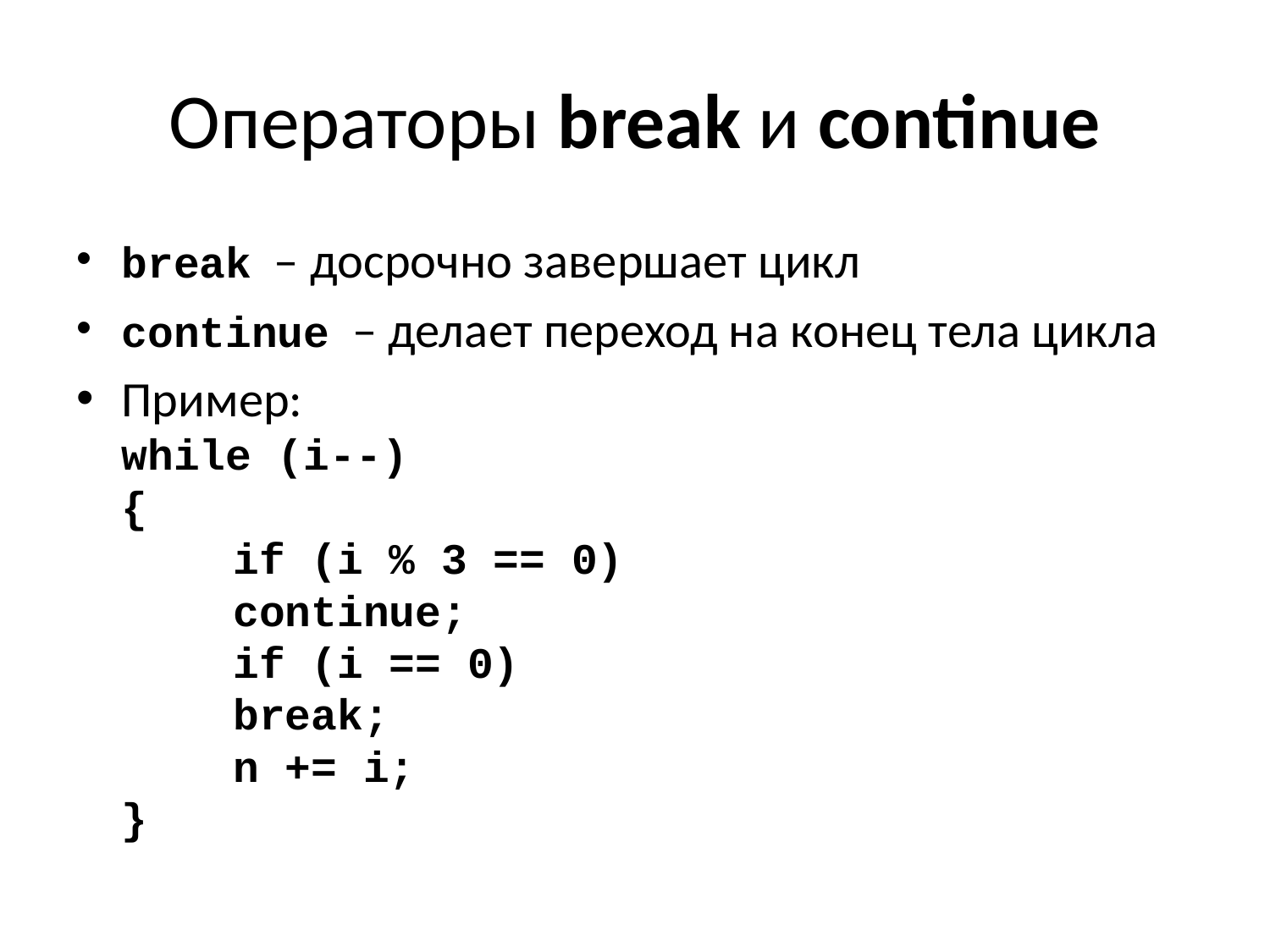

# Операторы break и continue
break  – досрочно завершает цикл
continue  – делает переход на конец тела цикла
Пример:
while (i--)
{
	if (i % 3 == 0)
		continue;
	if (i == 0)
		break;
	n += i;
}